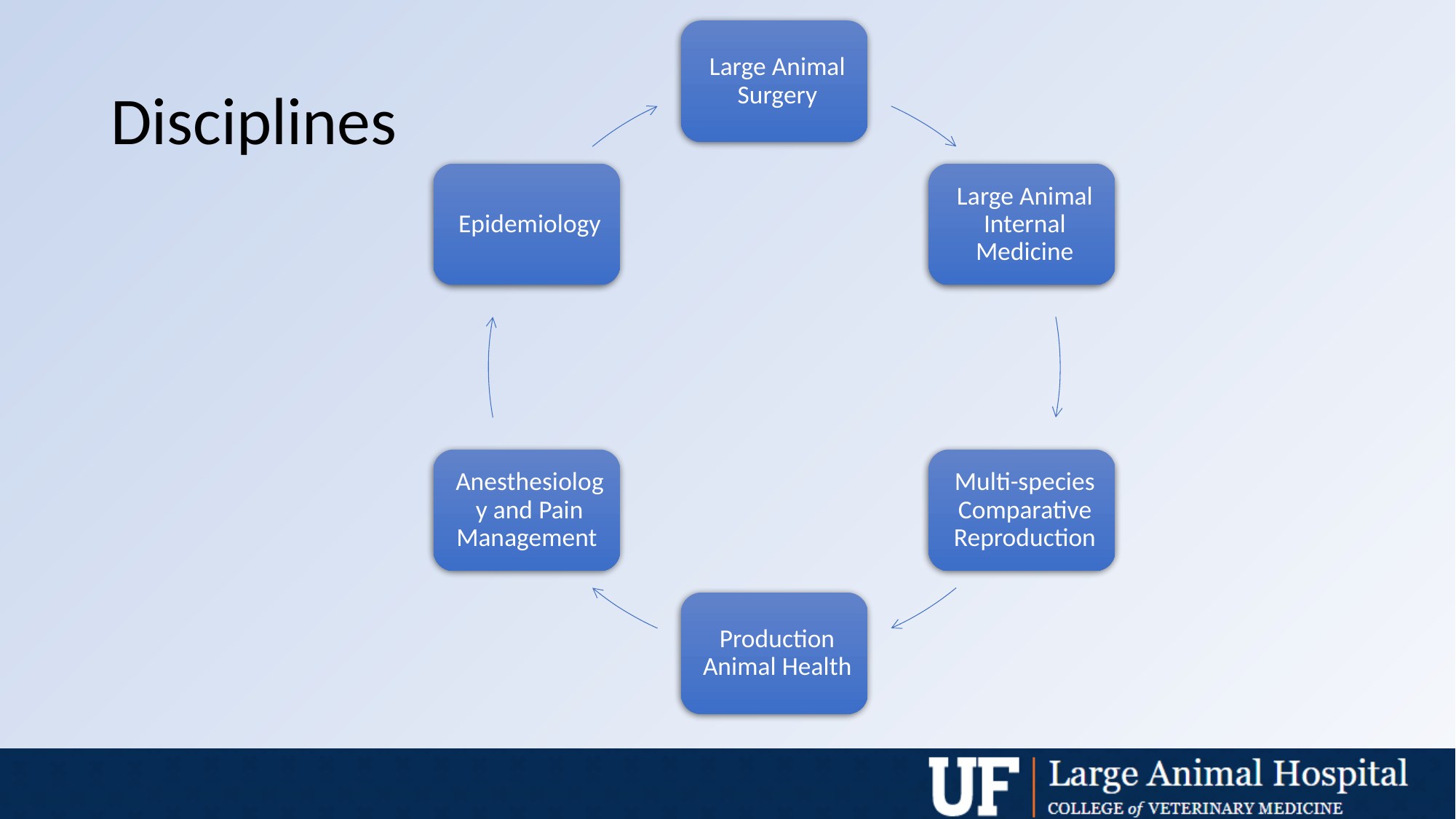

Large Animal Surgery
Large Animal Internal Medicine
Multi-species Comparative Reproduction
Production Animal Health
Anesthesiology and Pain Management
Epidemiology
# Disciplines